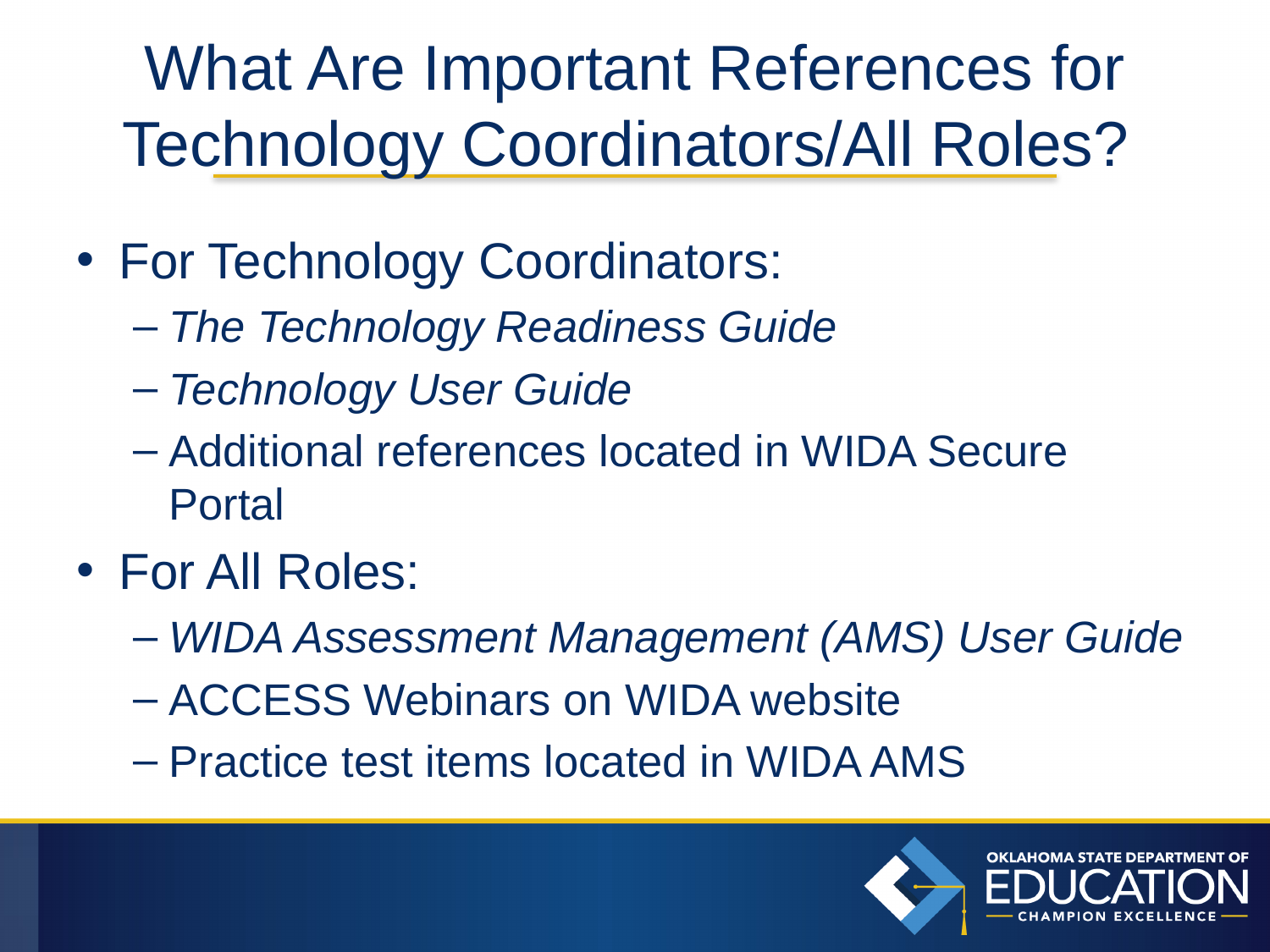

# What Are Important References for Technology Coordinators/All Roles?
For Technology Coordinators:
The Technology Readiness Guide
Technology User Guide
Additional references located in WIDA Secure Portal
For All Roles:
WIDA Assessment Management (AMS) User Guide
ACCESS Webinars on WIDA website
Practice test items located in WIDA AMS